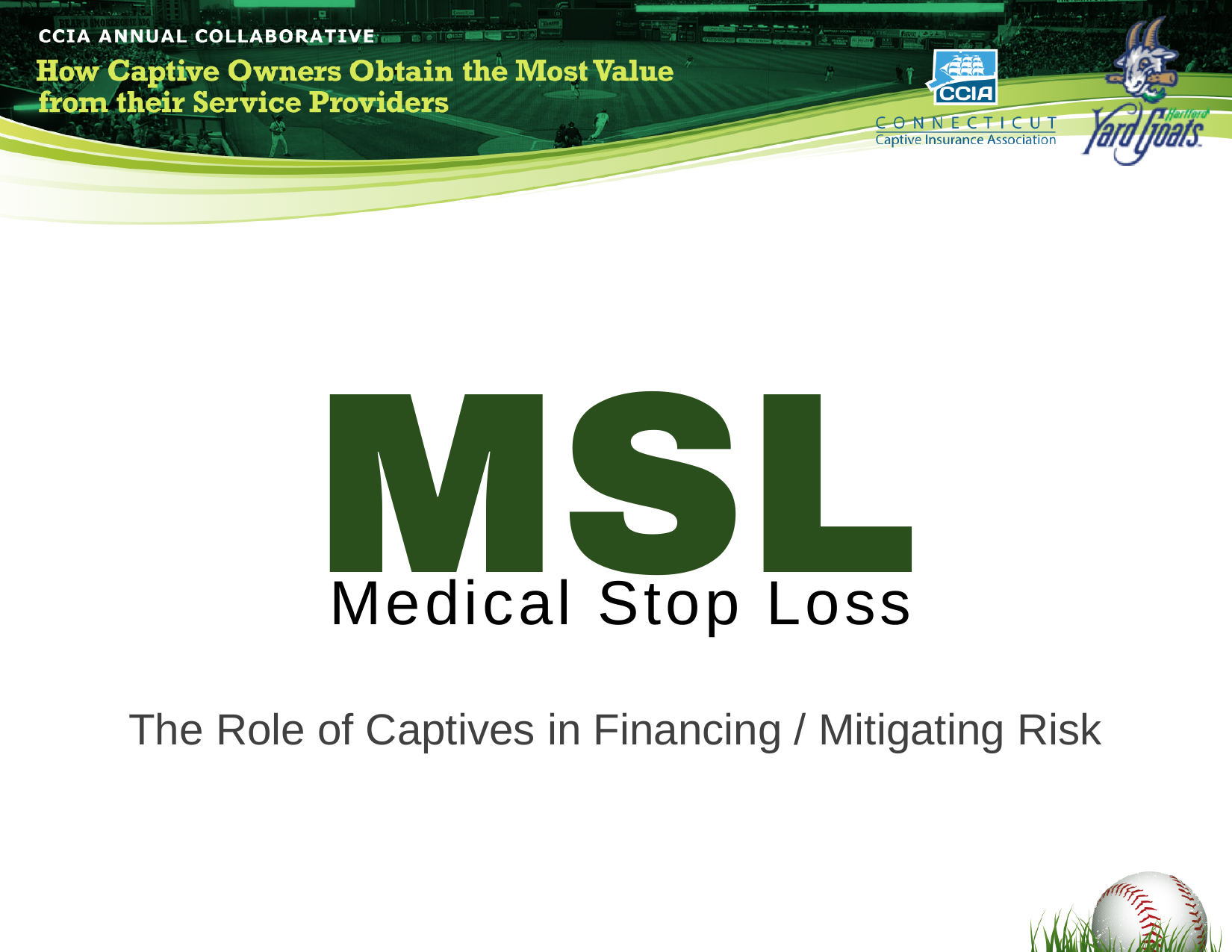

MSL
Medical Stop Loss
The Role of Captives in Financing / Mitigating Risk